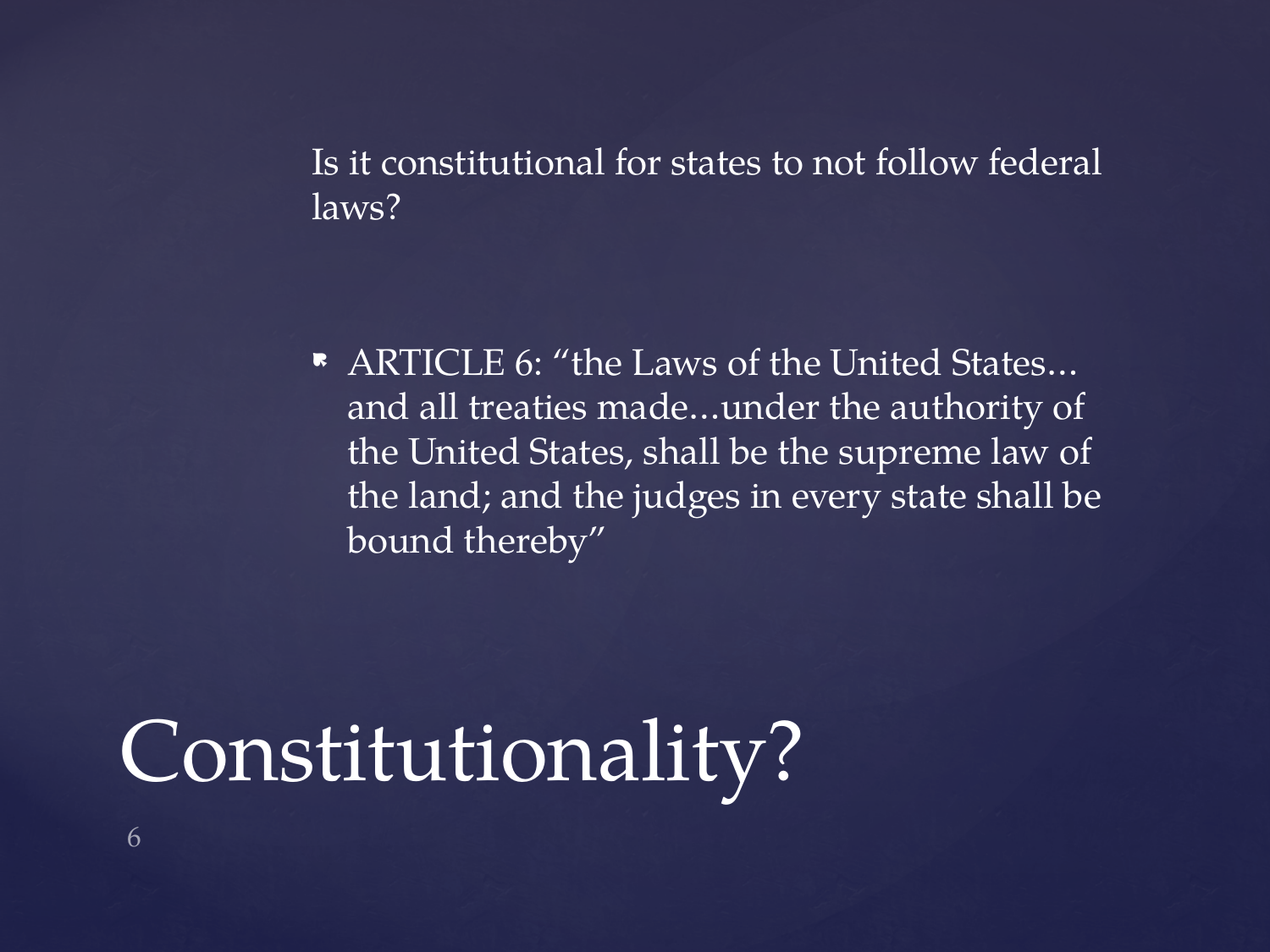

Is it constitutional for states to not follow federal laws?

ARTICLE 6: “the Laws of the United States…and all treaties made…under the authority of the United States, shall be the supreme law of the land; and the judges in every state shall be bound thereby”
# Constitutionality?
6